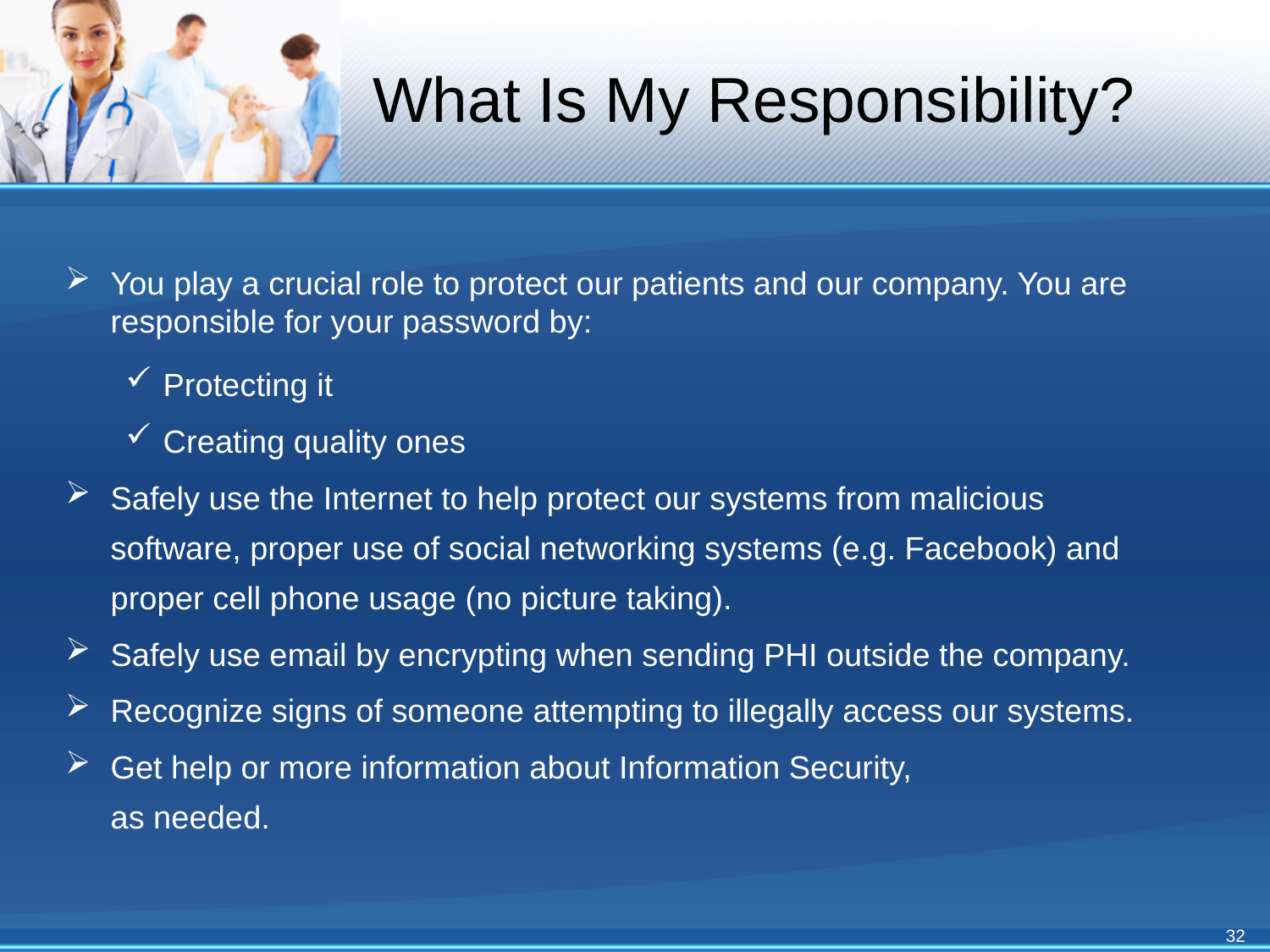

# What Is My Responsibility?

You play a crucial role to protect our patients and our company. You are responsible for your password by:

Protecting it
Creating quality ones
Safely use the Internet to help protect our systems from malicious software, proper use of social networking systems (e.g. Facebook) and proper cell phone usage (no picture taking).
Safely use email by encrypting when sending PHI outside the company.
Recognize signs of someone attempting to illegally access our systems.
Get help or more information about Information Security,
as needed.
32